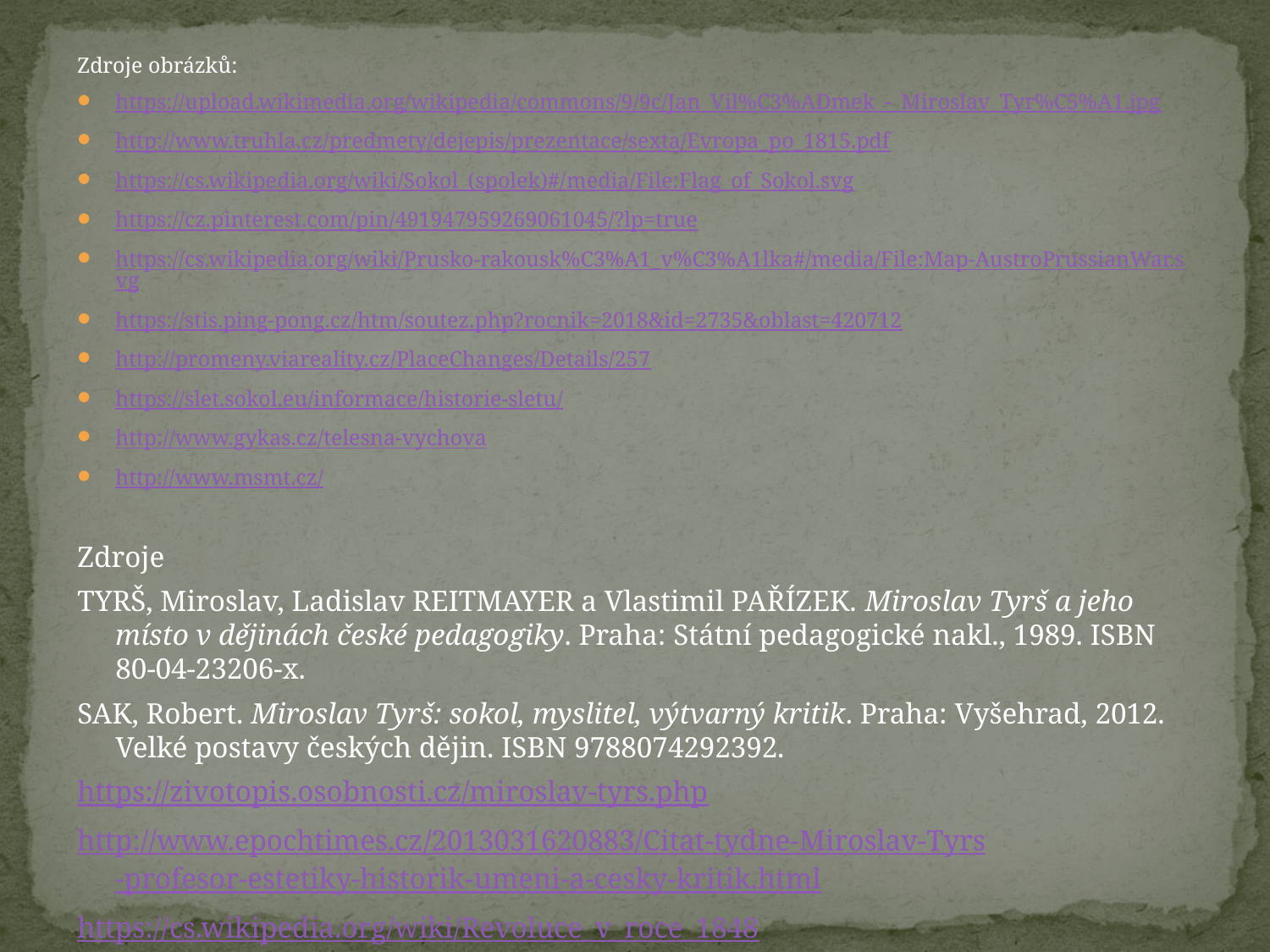

Zdroje obrázků:
https://upload.wikimedia.org/wikipedia/commons/9/9c/Jan_Vil%C3%ADmek_-_Miroslav_Tyr%C5%A1.jpg
http://www.truhla.cz/predmety/dejepis/prezentace/sexta/Evropa_po_1815.pdf
https://cs.wikipedia.org/wiki/Sokol_(spolek)#/media/File:Flag_of_Sokol.svg
https://cz.pinterest.com/pin/491947959269061045/?lp=true
https://cs.wikipedia.org/wiki/Prusko-rakousk%C3%A1_v%C3%A1lka#/media/File:Map-AustroPrussianWar.svg
https://stis.ping-pong.cz/htm/soutez.php?rocnik=2018&id=2735&oblast=420712
http://promeny.viareality.cz/PlaceChanges/Details/257
https://slet.sokol.eu/informace/historie-sletu/
http://www.gykas.cz/telesna-vychova
http://www.msmt.cz/

Zdroje
TYRŠ, Miroslav, Ladislav REITMAYER a Vlastimil PAŘÍZEK. Miroslav Tyrš a jeho místo v dějinách české pedagogiky. Praha: Státní pedagogické nakl., 1989. ISBN 80-04-23206-x.
SAK, Robert. Miroslav Tyrš: sokol, myslitel, výtvarný kritik. Praha: Vyšehrad, 2012. Velké postavy českých dějin. ISBN 9788074292392.
https://zivotopis.osobnosti.cz/miroslav-tyrs.php
http://www.epochtimes.cz/2013031620883/Citat-tydne-Miroslav-Tyrs-profesor-estetiky-historik-umeni-a-cesky-kritik.html
https://cs.wikipedia.org/wiki/Revoluce_v_roce_1848
https://slet.sokol.eu/informace/historie-sletu/